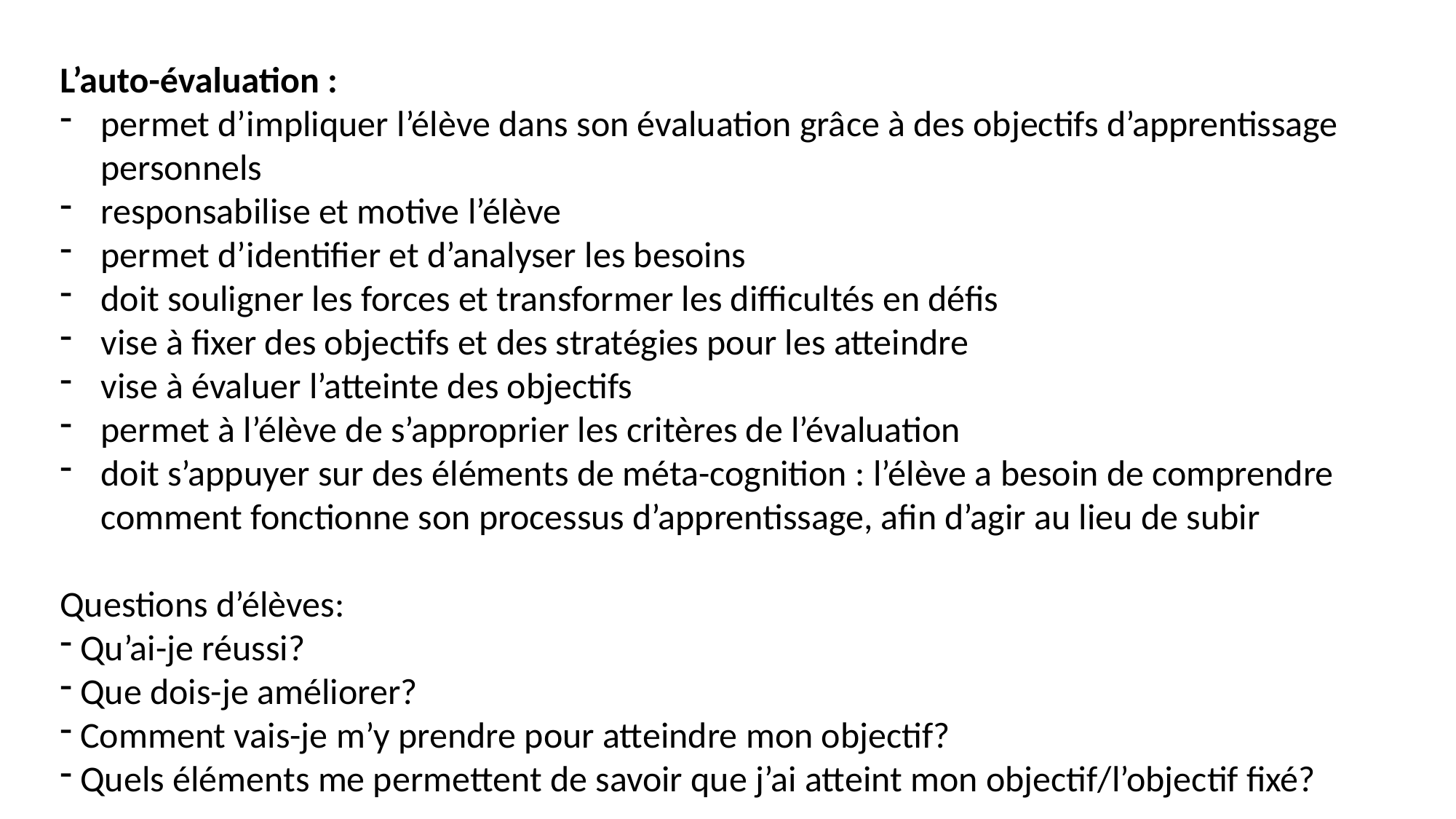

L’auto-évaluation :
permet d’impliquer l’élève dans son évaluation grâce à des objectifs d’apprentissage personnels
responsabilise et motive l’élève
permet d’identifier et d’analyser les besoins
doit souligner les forces et transformer les difficultés en défis
vise à fixer des objectifs et des stratégies pour les atteindre
vise à évaluer l’atteinte des objectifs
permet à l’élève de s’approprier les critères de l’évaluation
doit s’appuyer sur des éléments de méta-cognition : l’élève a besoin de comprendre comment fonctionne son processus d’apprentissage, afin d’agir au lieu de subir

Questions d’élèves:
 Qu’ai-je réussi?
 Que dois-je améliorer?
 Comment vais-je m’y prendre pour atteindre mon objectif?
 Quels éléments me permettent de savoir que j’ai atteint mon objectif/l’objectif fixé?